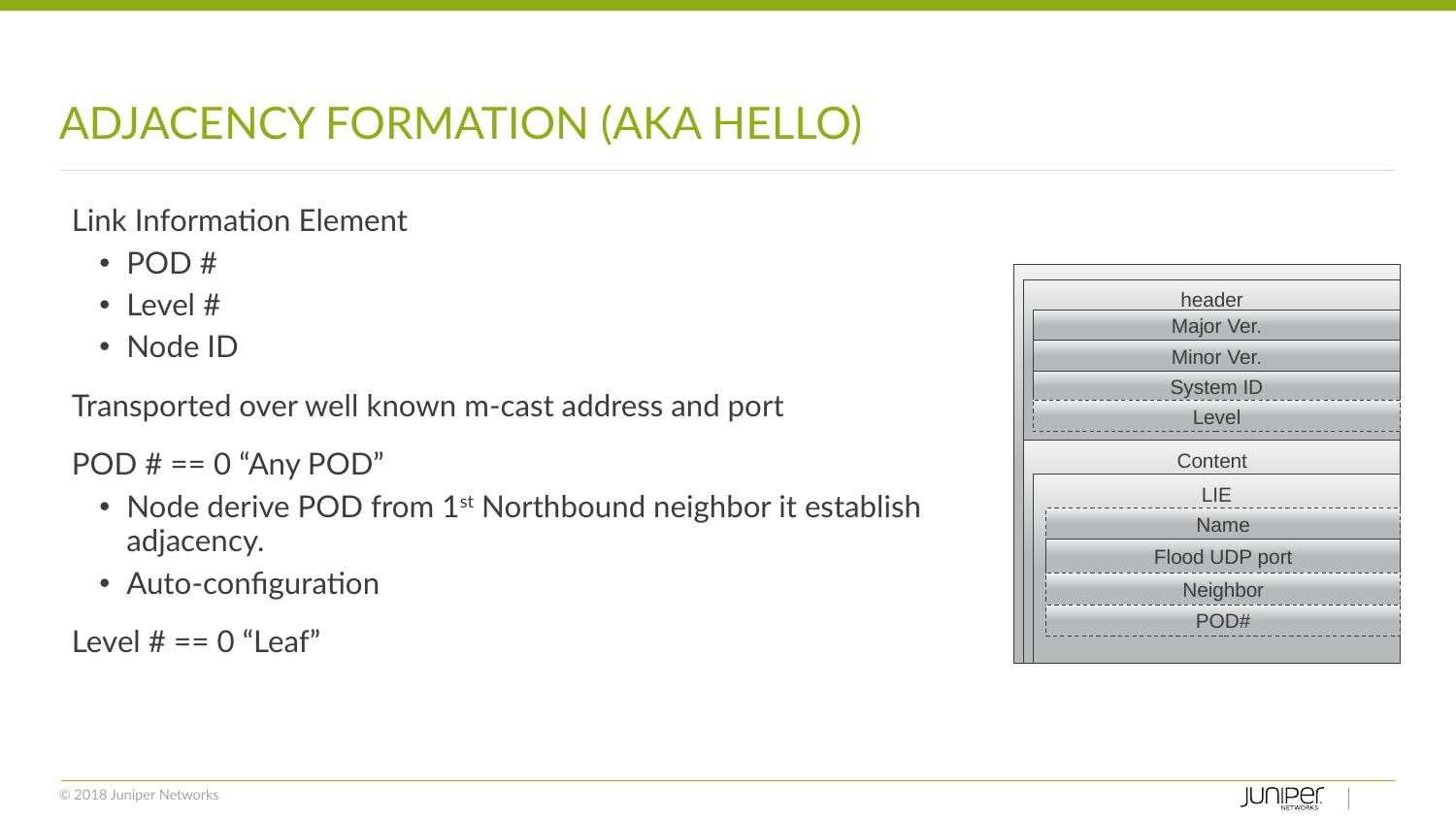

# Adjacency Formation (aka Hello)
Link Information Element
POD #
Level #
Node ID
Transported over well known m-cast address and port
POD # == 0 “Any POD”
Node derive POD from 1st Northbound neighbor it establish adjacency.
Auto-configuration
Level # == 0 “Leaf”

header
Major Ver.
Minor Ver.
System ID
Level
Content
LIE
Name
Flood UDP port
Neighbor
POD#